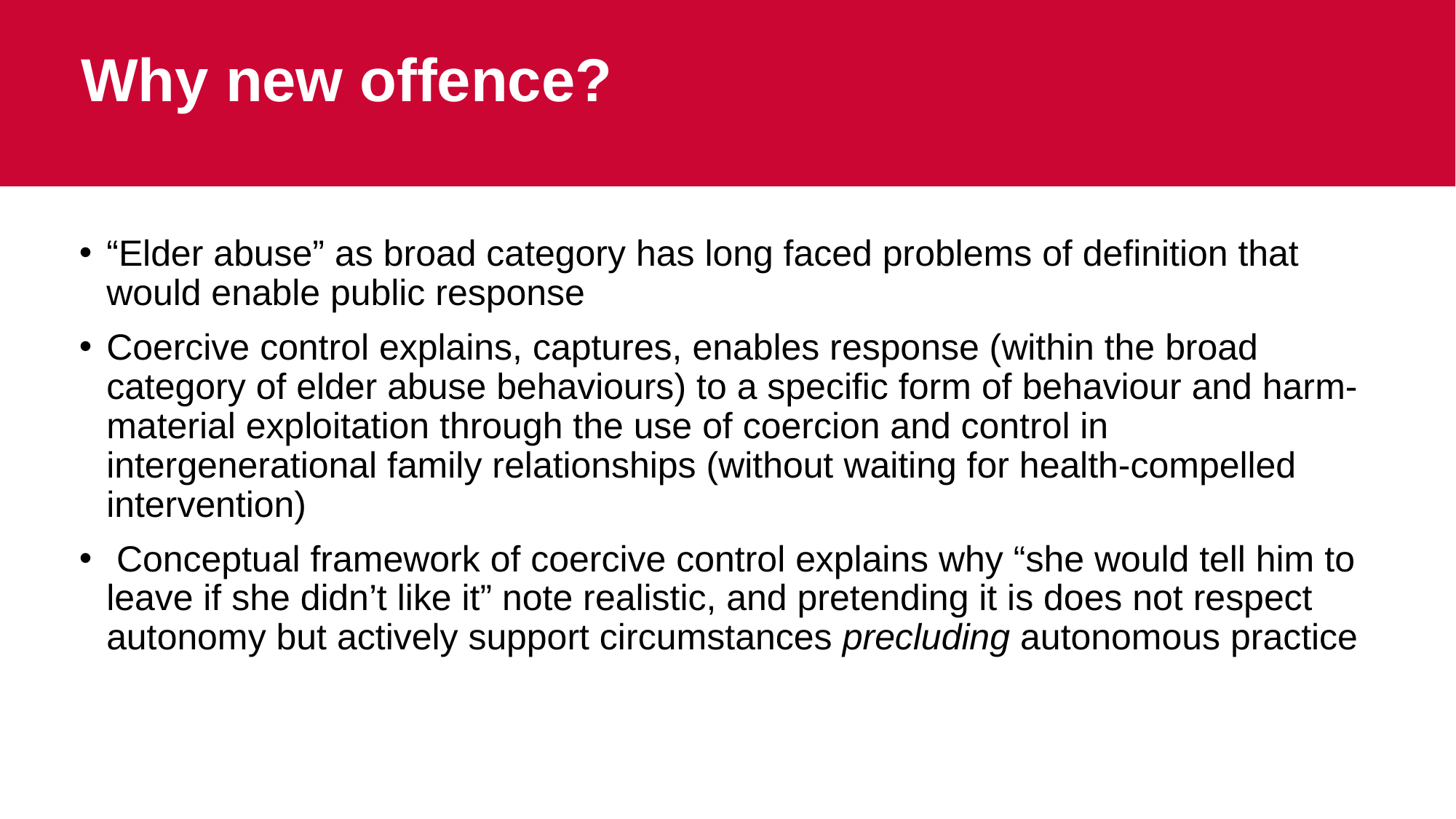

# Why new offence?
“Elder abuse” as broad category has long faced problems of definition that would enable public response
Coercive control explains, captures, enables response (within the broad category of elder abuse behaviours) to a specific form of behaviour and harm- material exploitation through the use of coercion and control in intergenerational family relationships (without waiting for health-compelled intervention)
 Conceptual framework of coercive control explains why “she would tell him to leave if she didn’t like it” note realistic, and pretending it is does not respect autonomy but actively support circumstances precluding autonomous practice